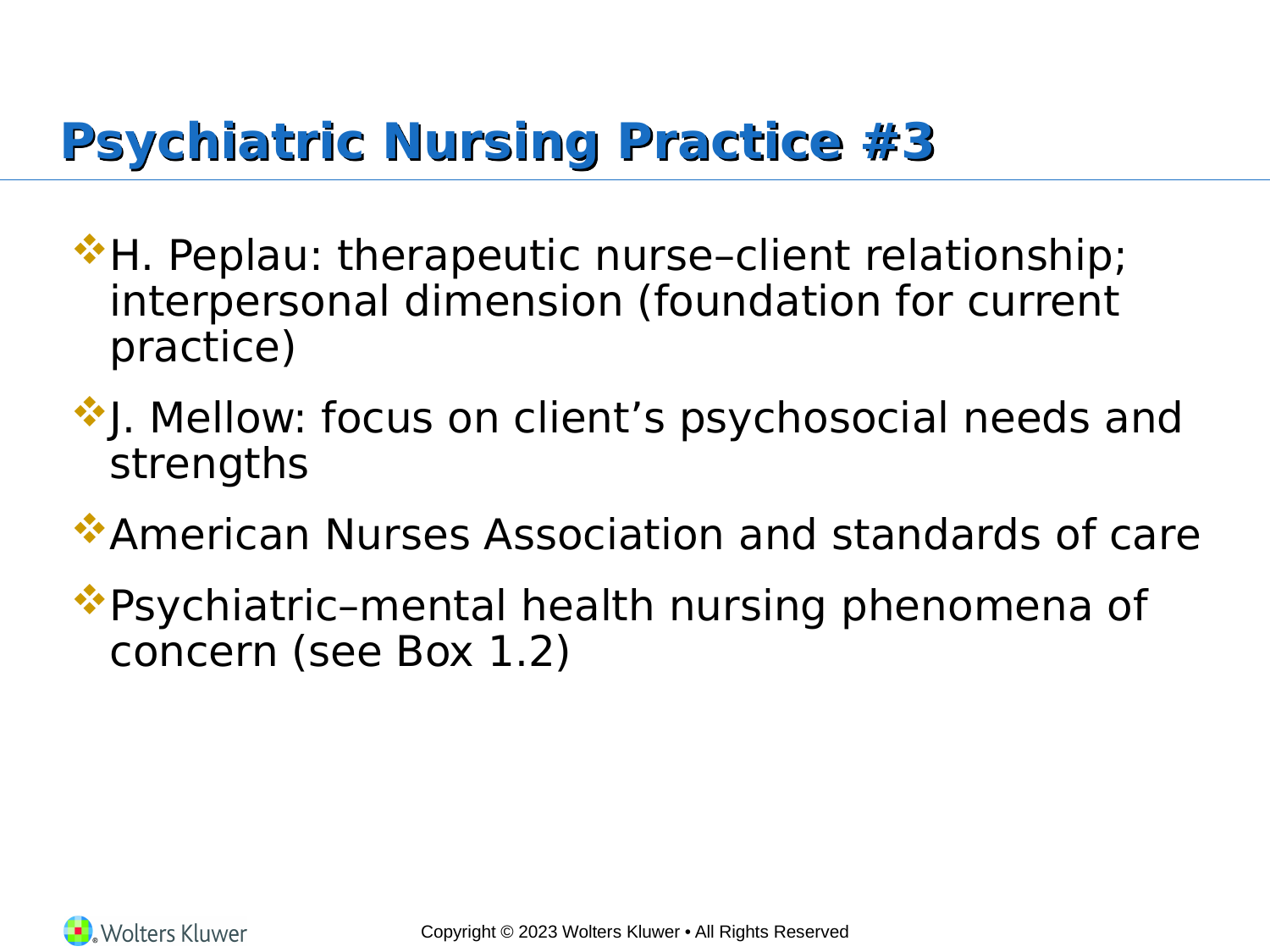

# Psychiatric Nursing Practice #3
H. Peplau: therapeutic nurse–client relationship; interpersonal dimension (foundation for current practice)
J. Mellow: focus on client’s psychosocial needs and strengths
American Nurses Association and standards of care
Psychiatric–mental health nursing phenomena of concern (see Box 1.2)